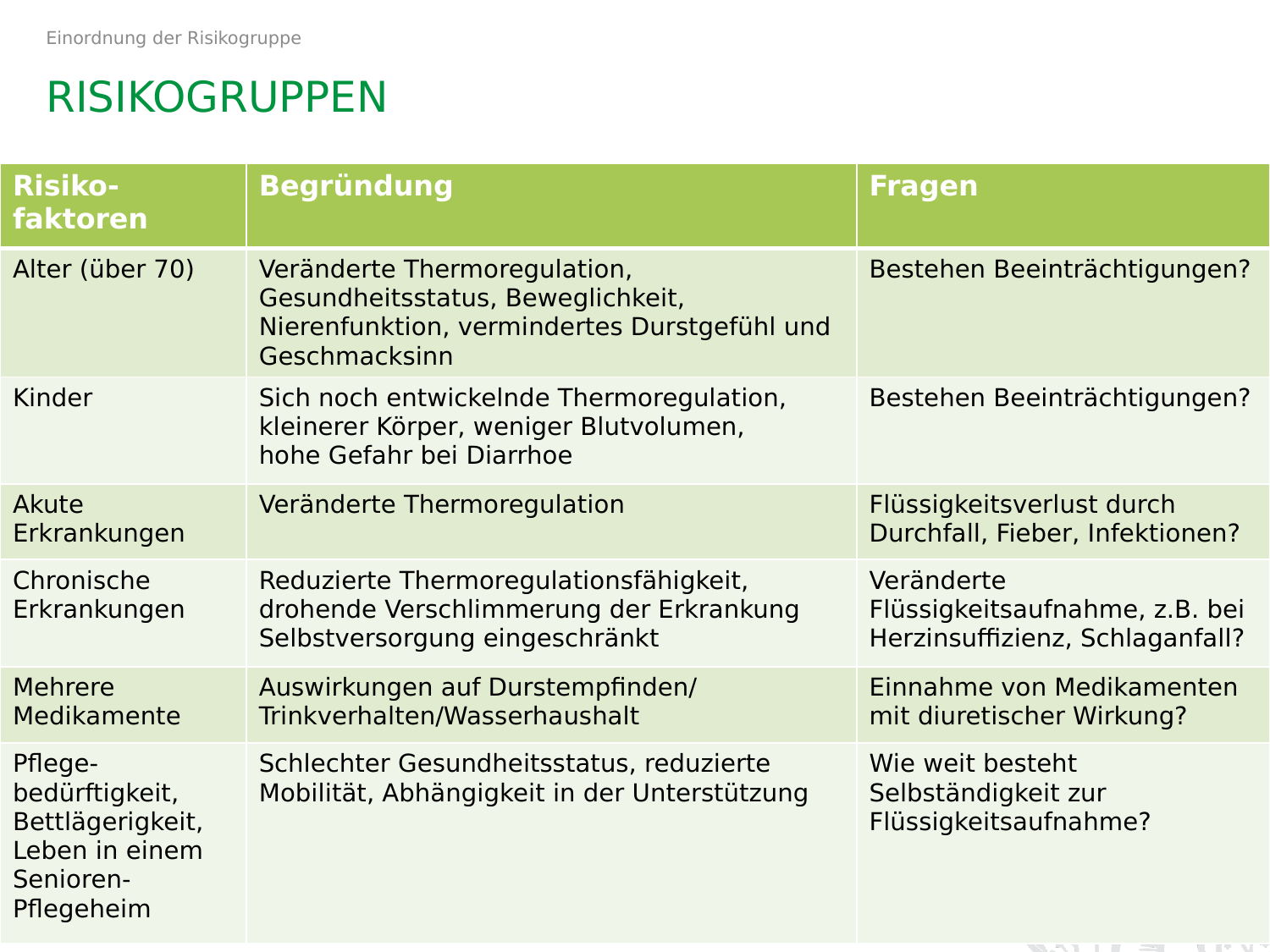

Einordnung der Risikogruppe
# Risikogruppen
| Risiko-faktoren | Begründung | Fragen |
| --- | --- | --- |
| Alter (über 70) | Veränderte Thermoregulation, Gesundheitsstatus, Beweglichkeit, Nierenfunktion, vermindertes Durstgefühl und Geschmacksinn | Bestehen Beeinträchtigungen? |
| Kinder | Sich noch entwickelnde Thermoregulation, kleinerer Körper, weniger Blutvolumen, hohe Gefahr bei Diarrhoe | Bestehen Beeinträchtigungen? |
| Akute Erkrankungen | Veränderte Thermoregulation | Flüssigkeitsverlust durch Durchfall, Fieber, Infektionen? |
| Chronische Erkrankungen | Reduzierte Thermoregulationsfähigkeit, drohende Verschlimmerung der Erkrankung Selbstversorgung eingeschränkt | Veränderte Flüssigkeitsaufnahme, z.B. bei Herzinsuffizienz, Schlaganfall? |
| Mehrere Medikamente | Auswirkungen auf Durstempfinden/ Trinkverhalten/Wasserhaushalt | Einnahme von Medikamenten mit diuretischer Wirkung? |
| Pflege-bedürftigkeit, Bettlägerigkeit, Leben in einem Senioren- Pflegeheim | Schlechter Gesundheitsstatus, reduzierte Mobilität, Abhängigkeit in der Unterstützung | Wie weit besteht Selbständigkeit zur Flüssigkeitsaufnahme? |

16
29.10.2018